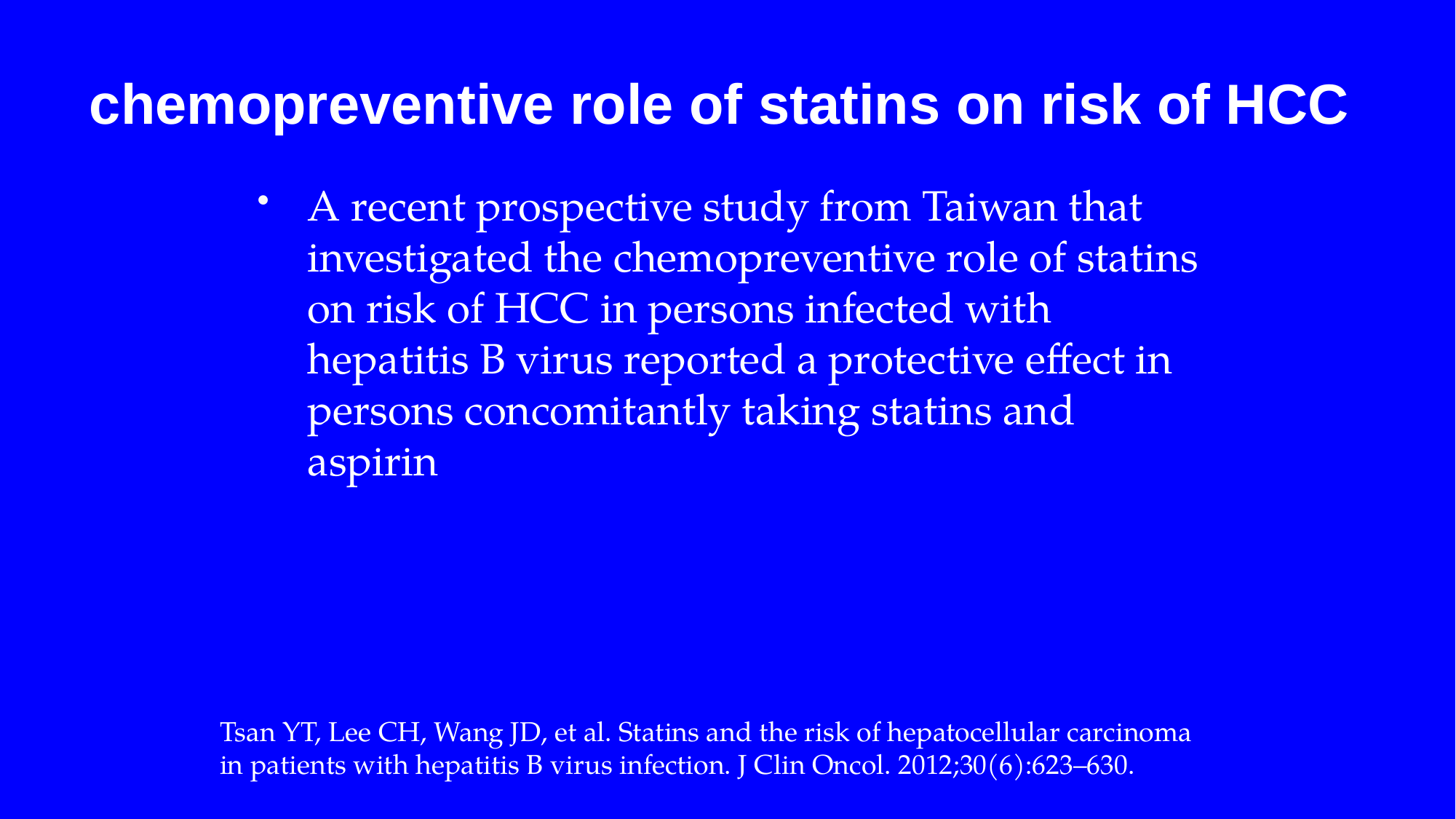

# chemopreventive role of statins on risk of HCC
A recent prospective study from Taiwan that investigated the chemopreventive role of statins on risk of HCC in persons infected with hepatitis B virus reported a protective effect in persons concomitantly taking statins and aspirin
Tsan YT, Lee CH, Wang JD, et al. Statins and the risk of hepatocellular carcinoma in patients with hepatitis B virus infection. J Clin Oncol. 2012;30(6):623–630.